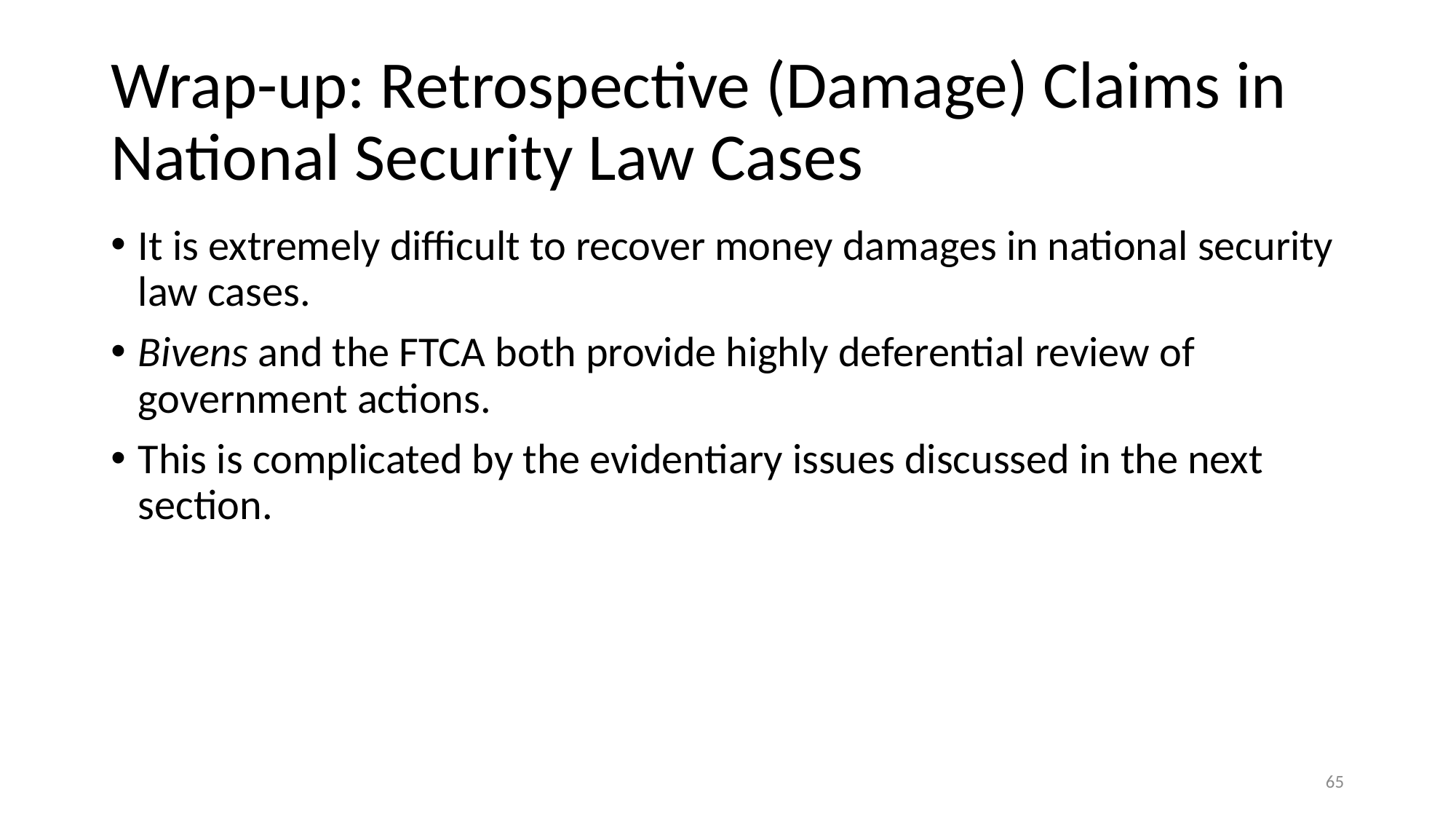

# Wrap-up: Retrospective (Damage) Claims in National Security Law Cases
It is extremely difficult to recover money damages in national security law cases.
Bivens and the FTCA both provide highly deferential review of government actions.
This is complicated by the evidentiary issues discussed in the next section.

65